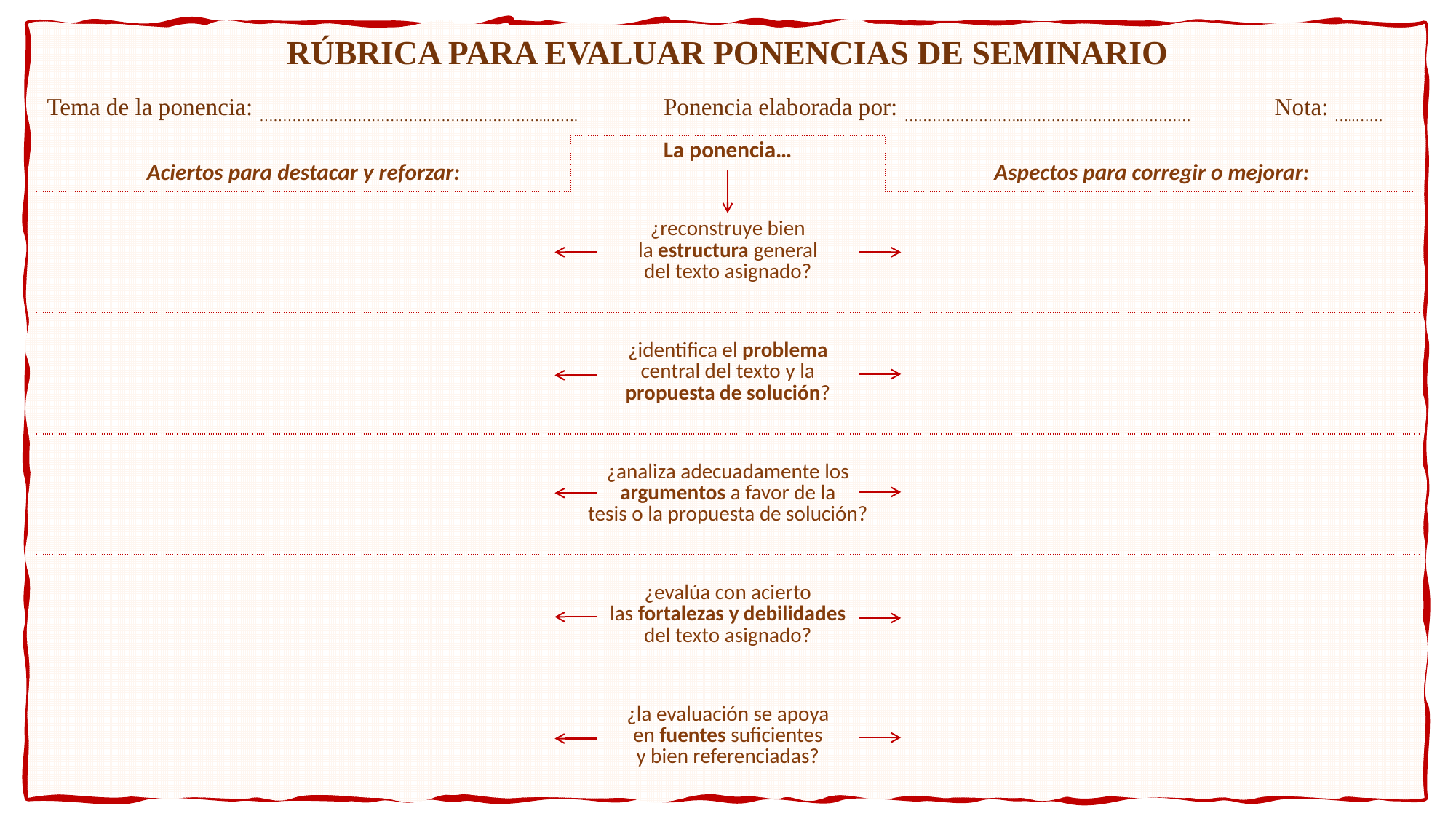

| Rúbrica para evaluar ponencias de seminario |  |  |  |  |
| --- | --- | --- | --- | --- |
| Tema de la ponencia: ……………………………………………………..……. | Informe de lectura | Ponencia elaborada por: ……………………..……………………………… |  | Nota: …..…… |
| Aciertos para destacar y reforzar: | La ponencia… |  | Aspectos para corregir o mejorar: |  |
|  | ¿reconstruye bien la estructura general del texto asignado? |  |  |  |
|  | ¿identifica el problema central del texto y la propuesta de solución? |  |  |  |
|  | ¿analiza adecuadamente los argumentos a favor de la tesis o la propuesta de solución? |  |  |  |
|  | ¿evalúa con acierto las fortalezas y debilidades del texto asignado? |  |  |  |
|  | ¿la evaluación se apoya en fuentes suficientes y bien referenciadas? |  |  |  |